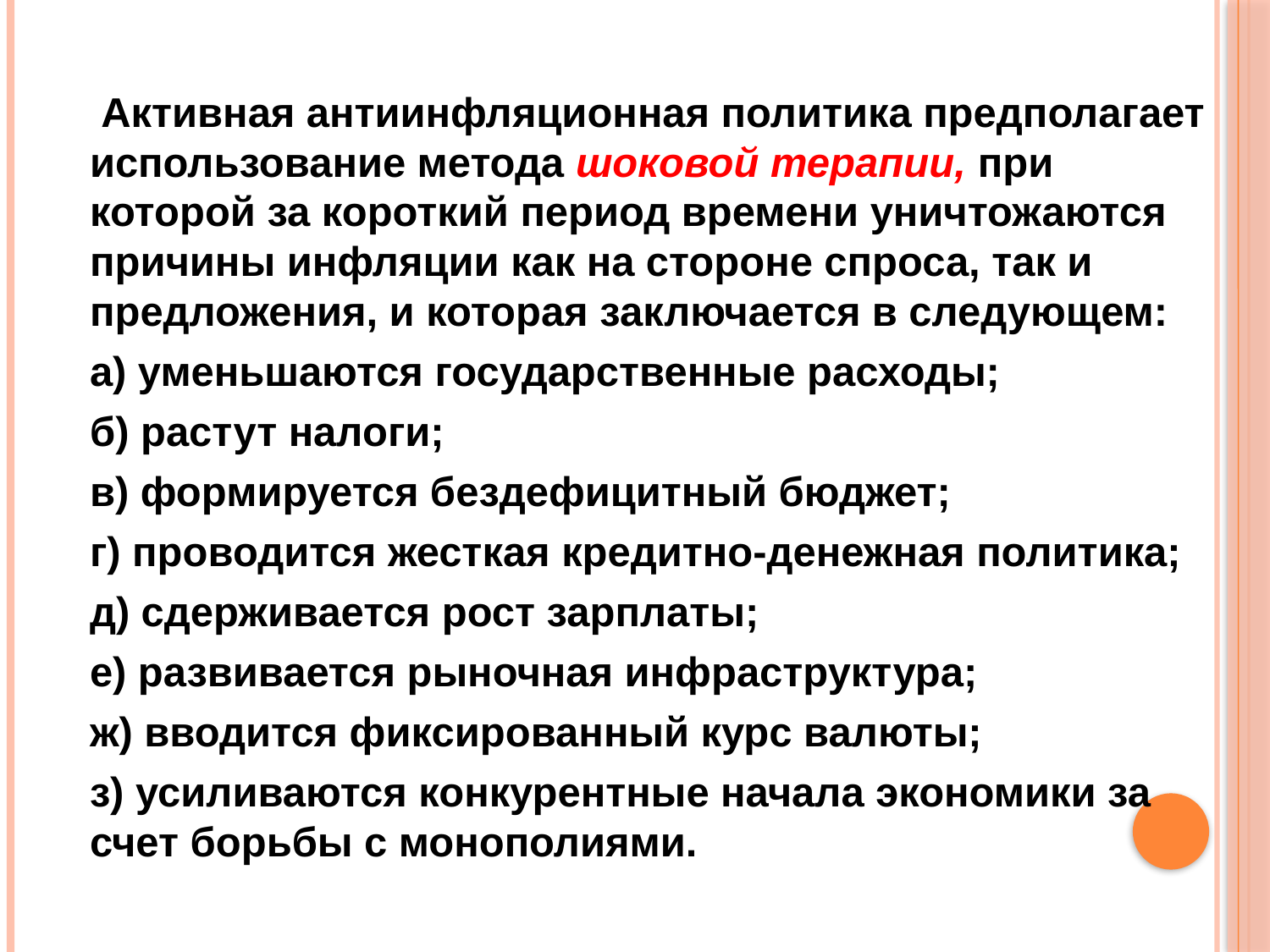

Активная антиинфляционная политика предполагает использование метода шоковой терапии, при которой за короткий период времени уничтожаются причины инфляции как на стороне спроса, так и предложения, и которая заключается в следующем:
а) уменьшаются государственные расходы;
б) растут налоги;
в) формируется бездефицитный бюджет;
г) проводится жесткая кредитно-денежная политика;
д) сдерживается рост зарплаты;
е) развивается рыночная инфраструктура;
ж) вводится фиксированный курс валюты;
з) усиливаются конкурентные начала экономики за счет борьбы с монополиями.